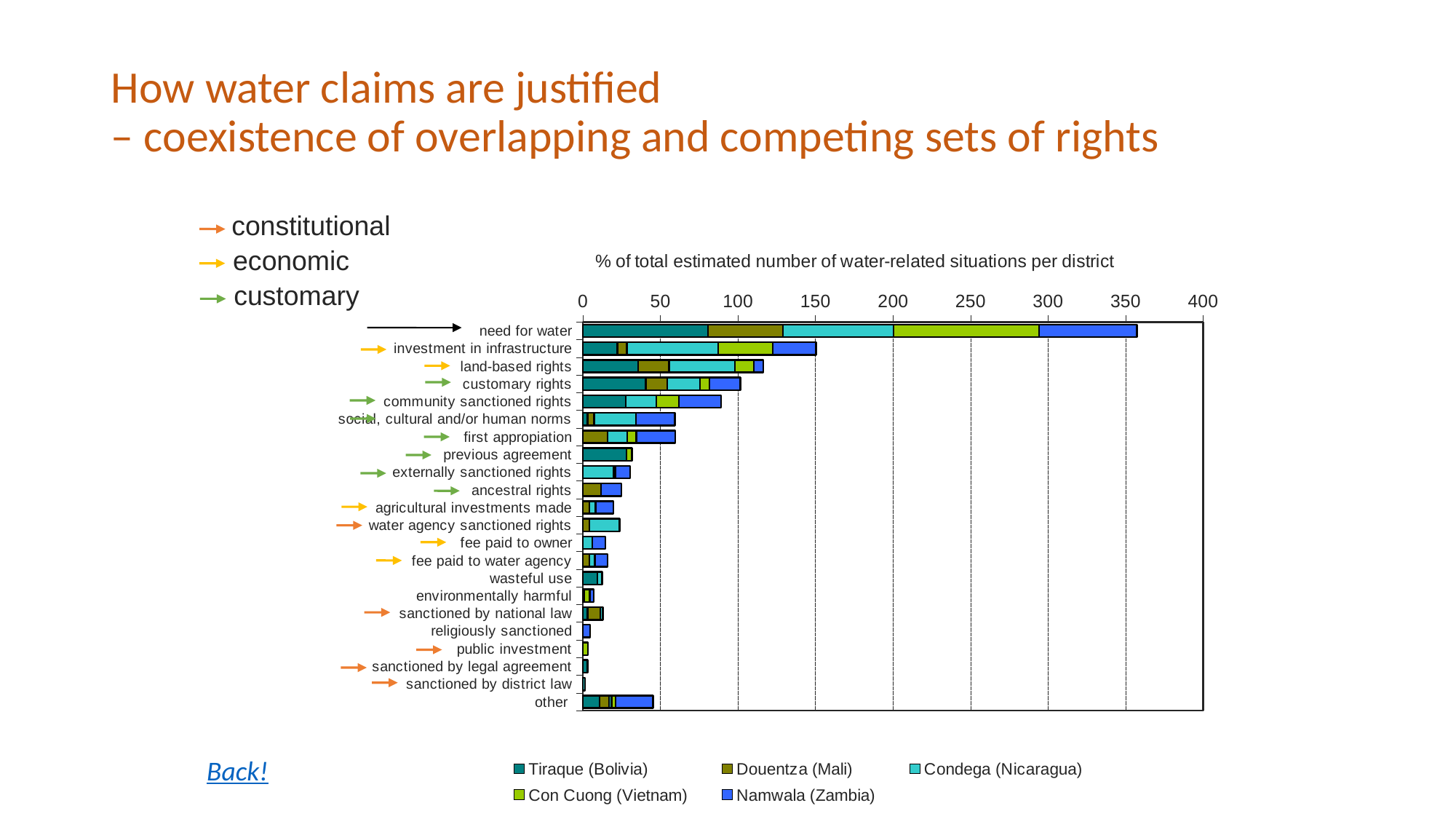

# Forskellige sæt af rettigheder som støtte for krav om vand
How water claims are justified
– coexistence of overlapping and competing sets of rights

### Chart

| Category | Tiraque (Bolivia) | Douentza (Mali) | Condega (Nicaragua) | Con Cuong (Vietnam) | Namwala (Zambia) |
|---|---|---|---|---|---|
| need for water | 80.70175438596492 | 48.205128205128204 | 71.51898734177215 | 93.85796545105566 | 63.109048723897914 |
| investment in infrastructure | 22.149122807017545 | 6.153846153846154 | 58.860759493670884 | 35.12476007677543 | 28.074245939675173 |
| land-based rights | 35.526315789473685 | 20.0 | 42.40506329113924 | 12.284069097888676 | 6.0324825986078885 |
| customary rights | 40.57017543859649 | 13.846153846153847 | 21.20253164556962 | 5.950095969289827 | 19.953596287703018 |
| community sanctioned rights | 27.63157894736842 | 0.0 | 19.620253164556964 | 14.587332053742802 | 27.1461716937355 |
| social, cultural and/or human norms | 3.0701754385964914 | 4.102564102564102 | 26.89873417721519 | 0.0 | 25.290023201856147 |
| first appropiation | 0.0 | 15.897435897435898 | 12.658227848101266 | 5.758157389635317 | 25.290023201856147 |
| previous agreement | 28.07017543859649 | 0.0 | 0.0 | 3.6468330134357005 | 0.0 |
| externally sanctioned rights | 0.0 | 0.0 | 19.620253164556964 | 1.1516314779270633 | 9.74477958236659 |
| ancestral rights | 0.0 | 11.794871794871796 | 0.0 | 0.0 | 12.993039443155453 |
| agricultural investments made | 0.0 | 4.102564102564102 | 3.7974683544303796 | 0.5758157389635317 | 11.136890951276103 |
| water agency sanctioned rights | 0.0 | 4.102564102564102 | 19.620253164556964 | 0.0 | 0.0 |
| fee paid to owner | 0.0 | 0.0 | 6.012658227848101 | 0.0 | 8.352668213457077 |
| fee paid to water agency | 0.0 | 4.102564102564102 | 3.481012658227848 | 0.0 | 8.352668213457077 |
| wasteful use | 9.210526315789474 | 0.0 | 3.1645569620253164 | 0.0 | 0.0 |
| environmentally harmful | 0.0 | 0.0 | 0.6329113924050633 | 3.6468330134357005 | 2.7842227378190256 |
| sanctioned by national law | 3.0701754385964914 | 8.205128205128204 | 1.5822784810126582 | 0.0 | 0.0 |
| religiously sanctioned | 0.0 | 0.0 | 0.0 | 0.0 | 4.640371229698376 |
| public investment | 0.0 | 0.0 | 0.0 | 3.2629558541266794 | 0.0 |
| sanctioned by legal agreement | 3.0701754385964914 | 0.0 | 0.0 | 0.0 | 0.0 |
| sanctioned by district law | 0.0 | 0.0 | 1.2658227848101267 | 0.0 | 0.0 |
| other  | 10.74561403508772 | 6.153846153846154 | 1.5822784810126582 | 2.495201535508637 | 24.129930394431554 |
   constitutional

   economic

   customary

Back!